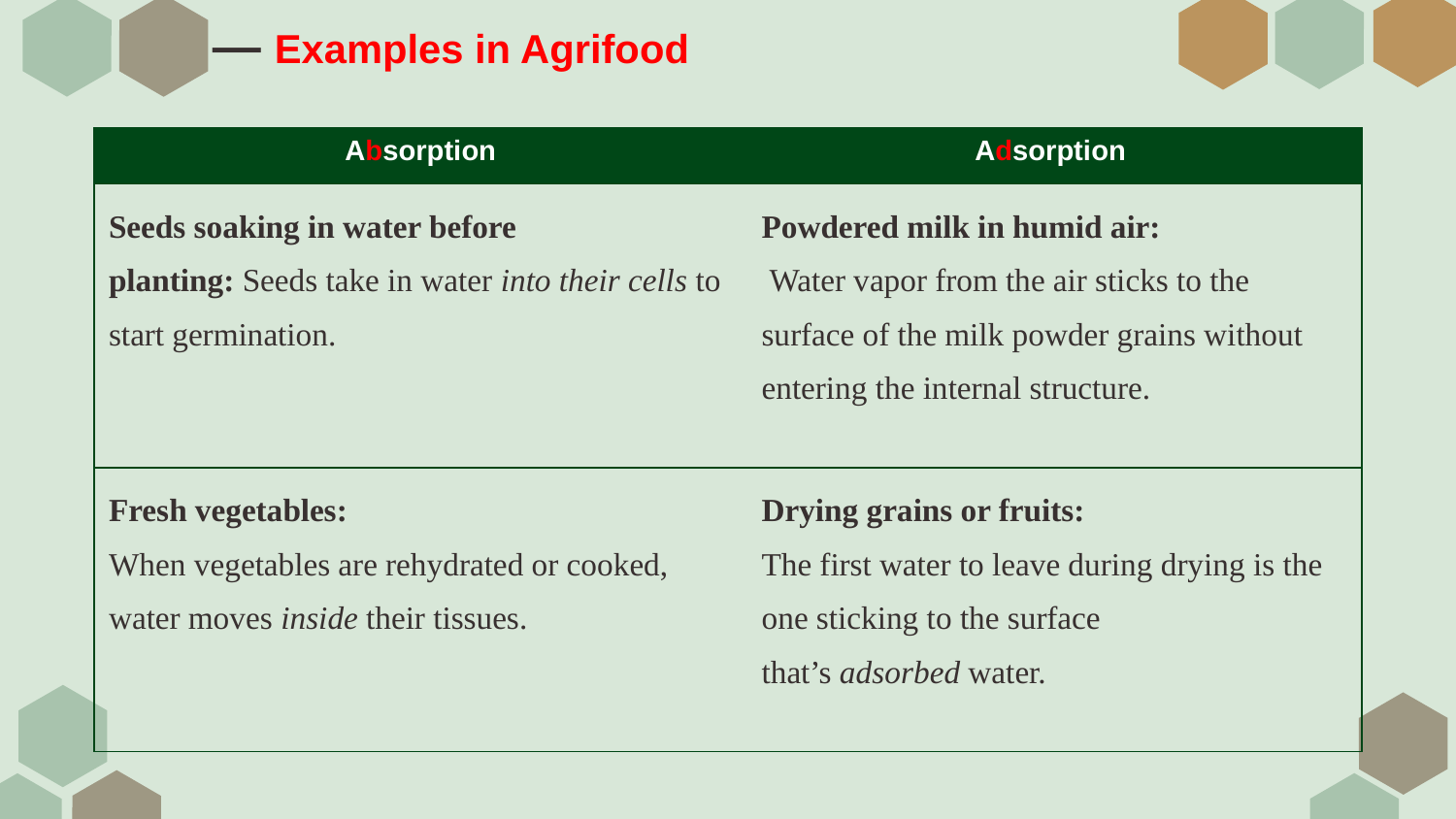

# — Examples in Agrifood
| Absorption | Adsorption |
| --- | --- |
| Seeds soaking in water before planting: Seeds take in water into their cells to start germination. | Powdered milk in humid air:  Water vapor from the air sticks to the surface of the milk powder grains without entering the internal structure. |
| Fresh vegetables:  When vegetables are rehydrated or cooked, water moves inside their tissues. | Drying grains or fruits:  The first water to leave during drying is the one sticking to the surface that’s adsorbed water. |